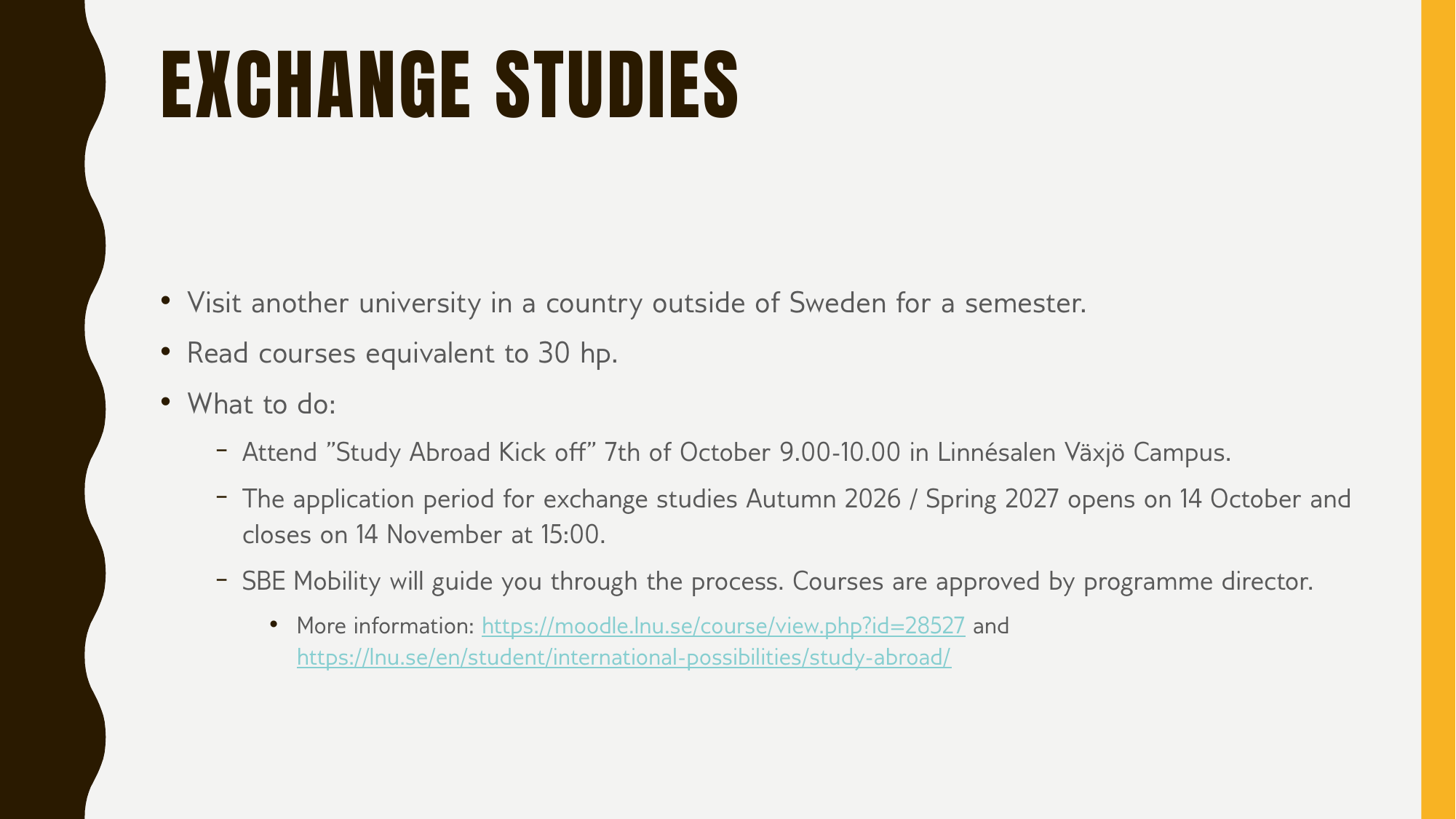

# Exchange studies
Visit another university in a country outside of Sweden for a semester.
Read courses equivalent to 30 hp.
What to do:
Attend ”Study Abroad Kick off” 7th of October 9.00-10.00 in Linnésalen Växjö Campus.
The application period for exchange studies Autumn 2026 / Spring 2027 opens on 14 October and closes on 14 November at 15:00.
SBE Mobility will guide you through the process. Courses are approved by programme director.
More information: https://moodle.lnu.se/course/view.php?id=28527 and https://lnu.se/en/student/international-possibilities/study-abroad/